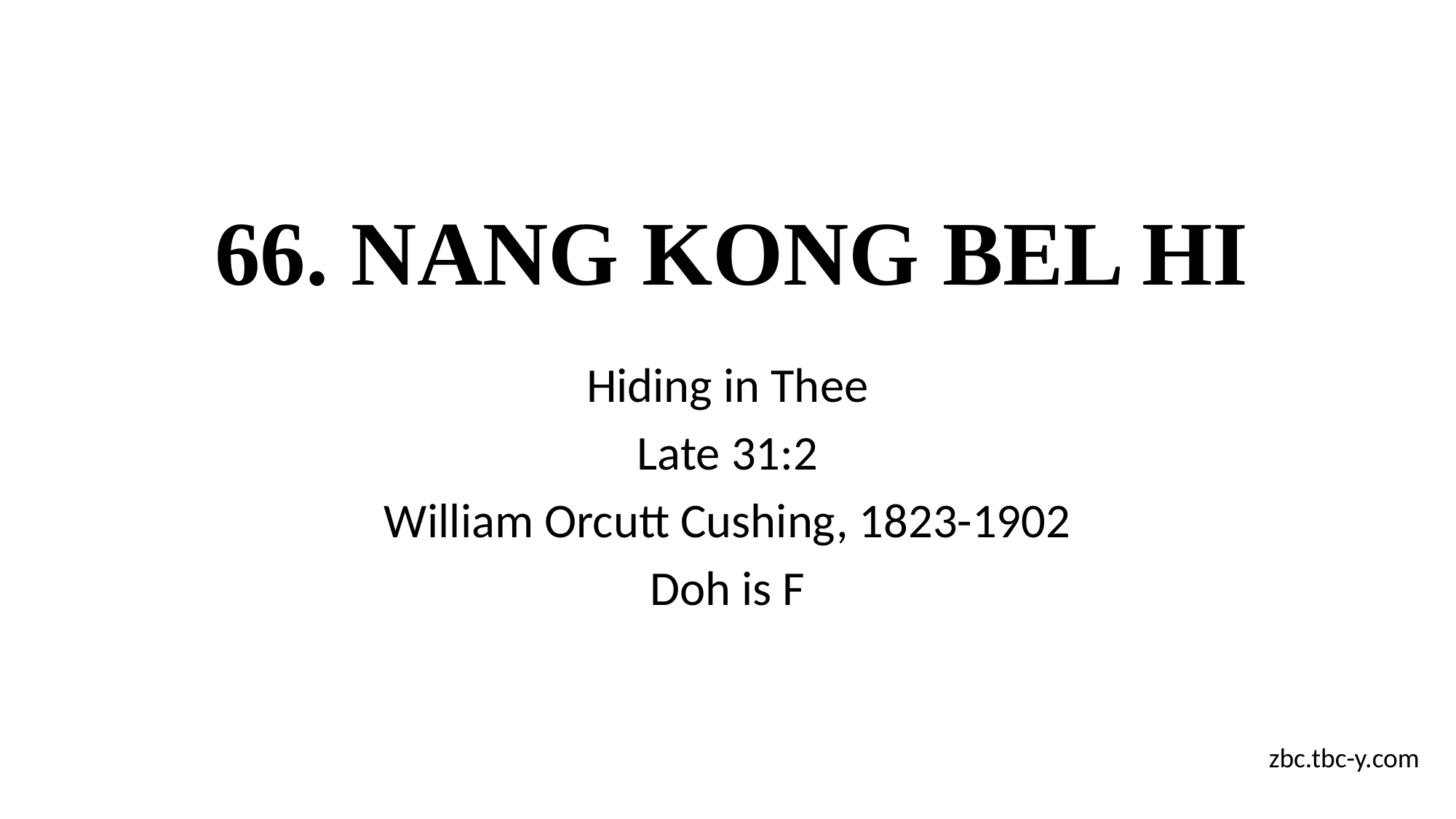

# 66. NANG KONG BEL HI
Hiding in Thee
Late 31:2
William Orcutt Cushing, 1823-1902
Doh is F

zbc.tbc-y.com